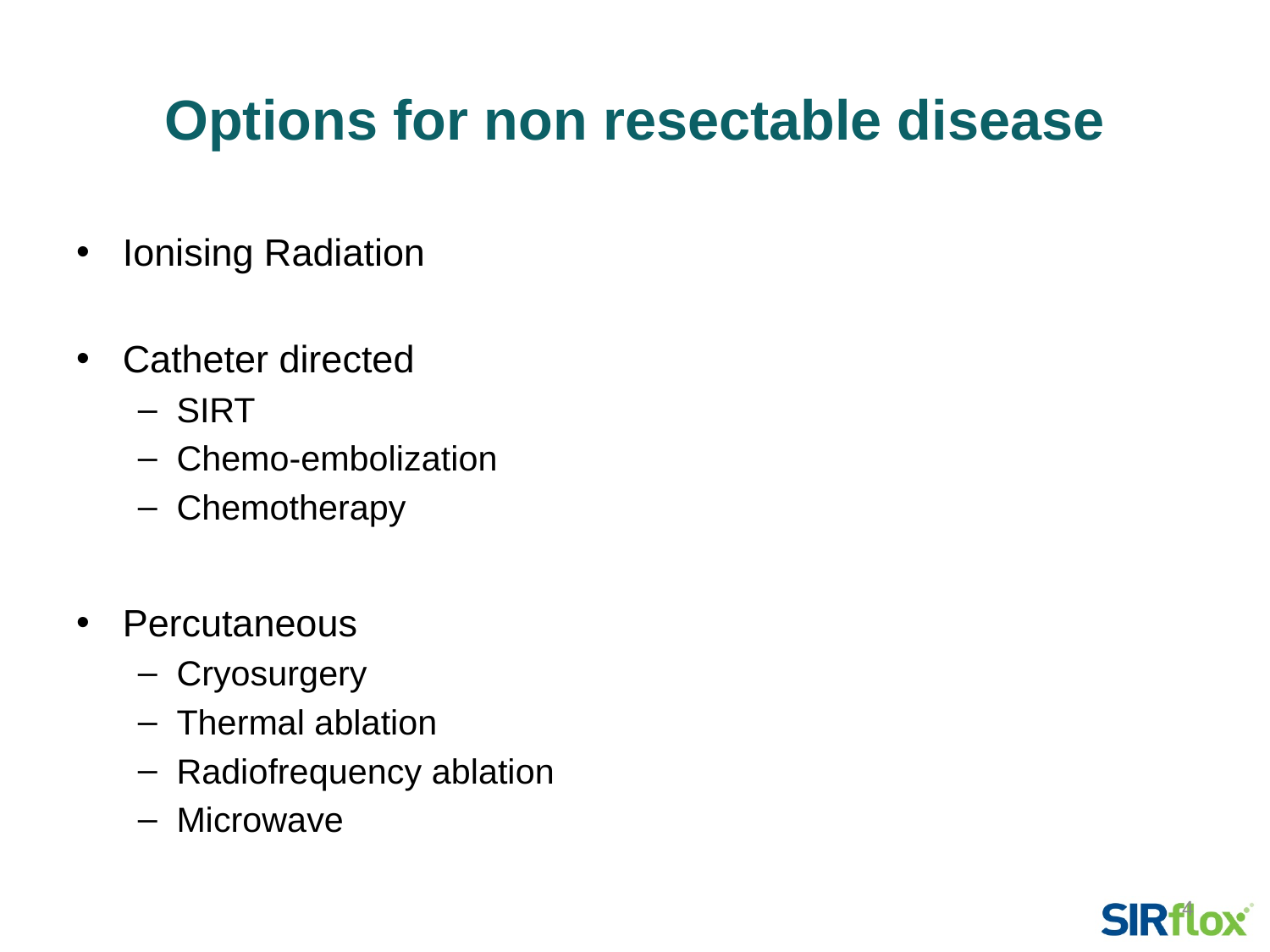

# Options for non resectable disease
Ionising Radiation

Catheter directed
SIRT
Chemo-embolization
Chemotherapy

Percutaneous
Cryosurgery
Thermal ablation
Radiofrequency ablation
Microwave

4